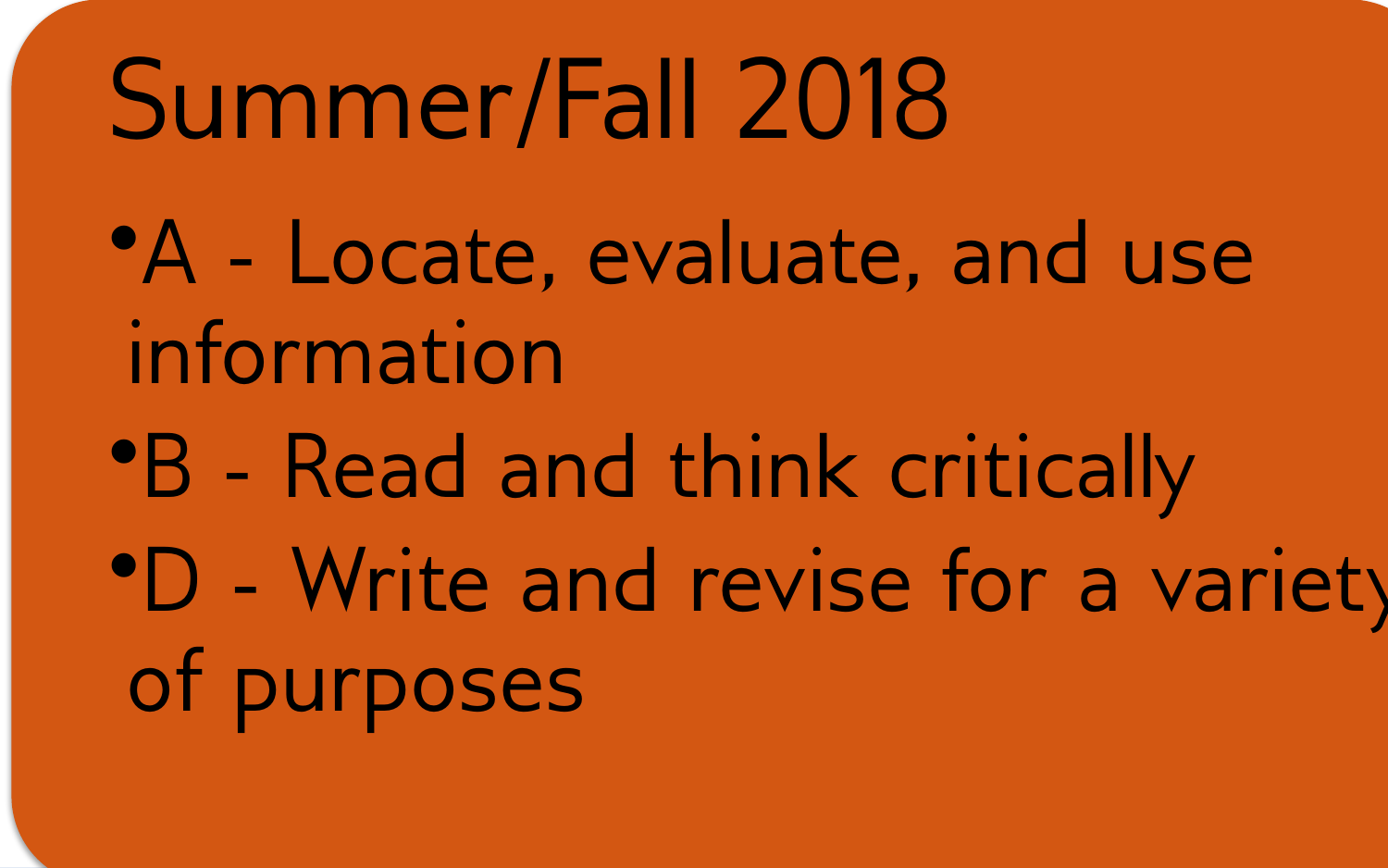

Summer/Fall 2018
A - Locate, evaluate, and use information
B - Read and think critically
D - Write and revise for a variety of purposes

Summer & Fall 2018